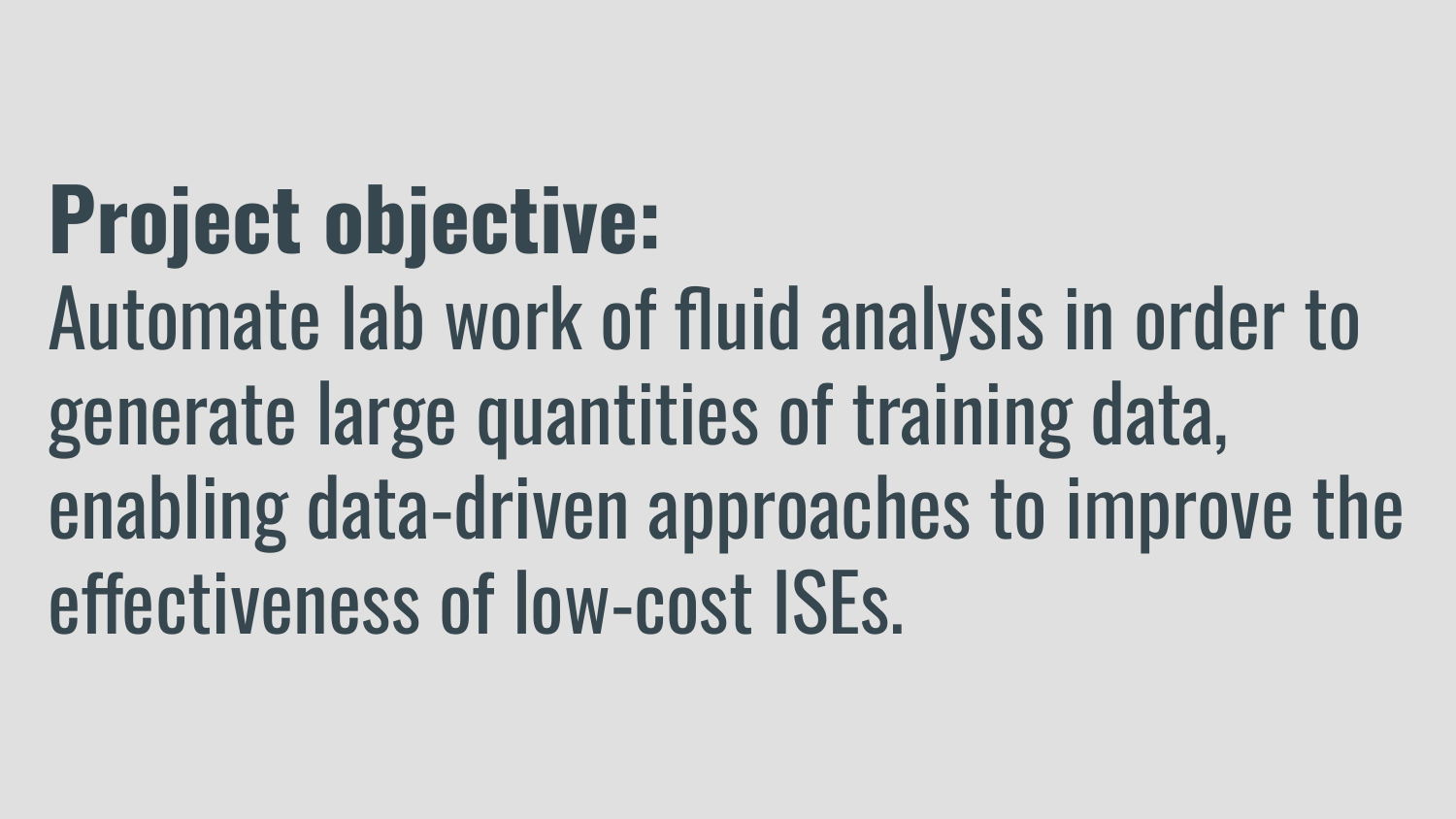

# Project objective:
Automate lab work of fluid analysis in order to generate large quantities of training data, enabling data-driven approaches to improve the effectiveness of low-cost ISEs.